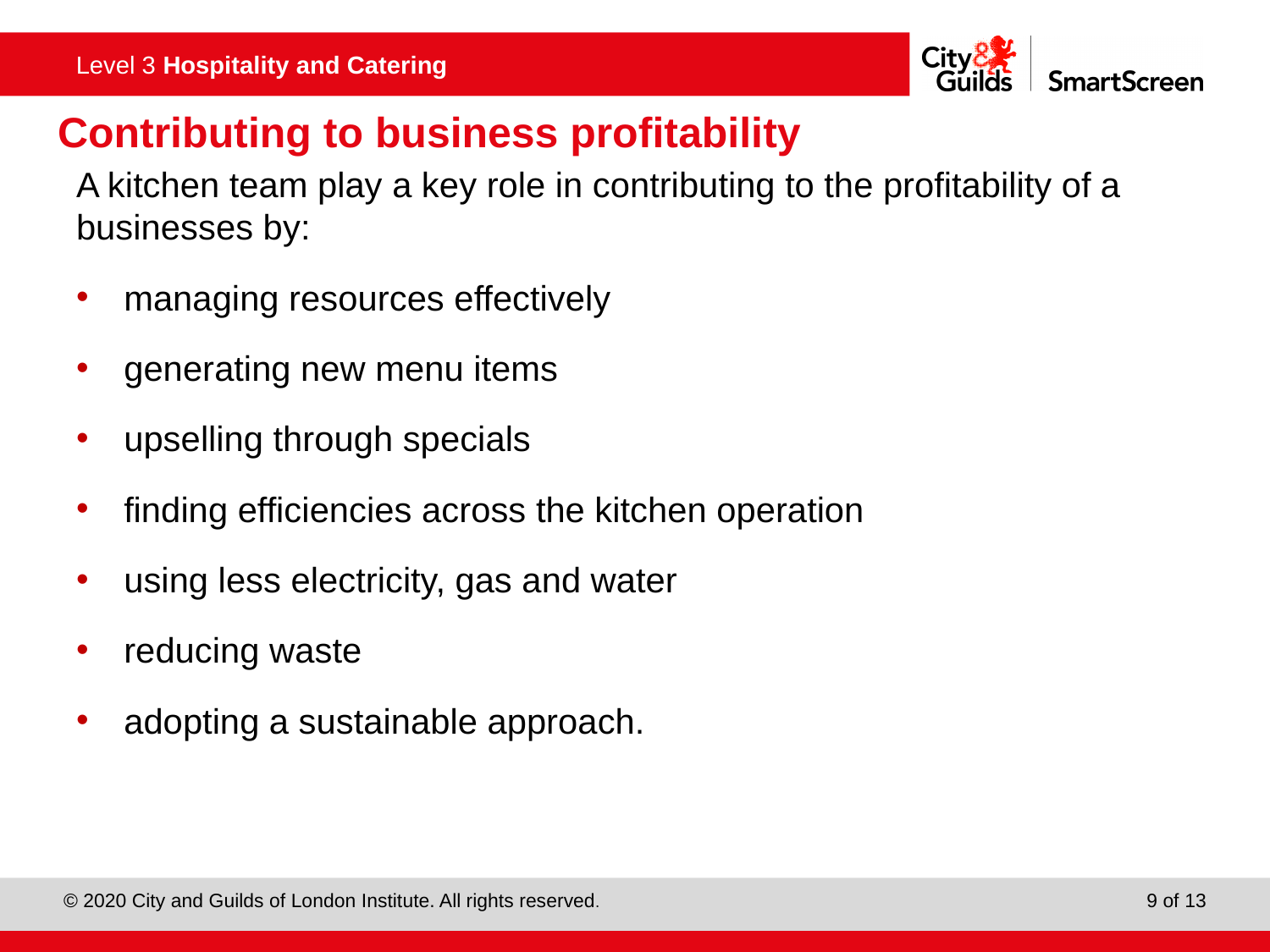

# Contributing to business profitability
A kitchen team play a key role in contributing to the profitability of a businesses by:
managing resources effectively
generating new menu items
upselling through specials
finding efficiencies across the kitchen operation
using less electricity, gas and water
reducing waste
adopting a sustainable approach.